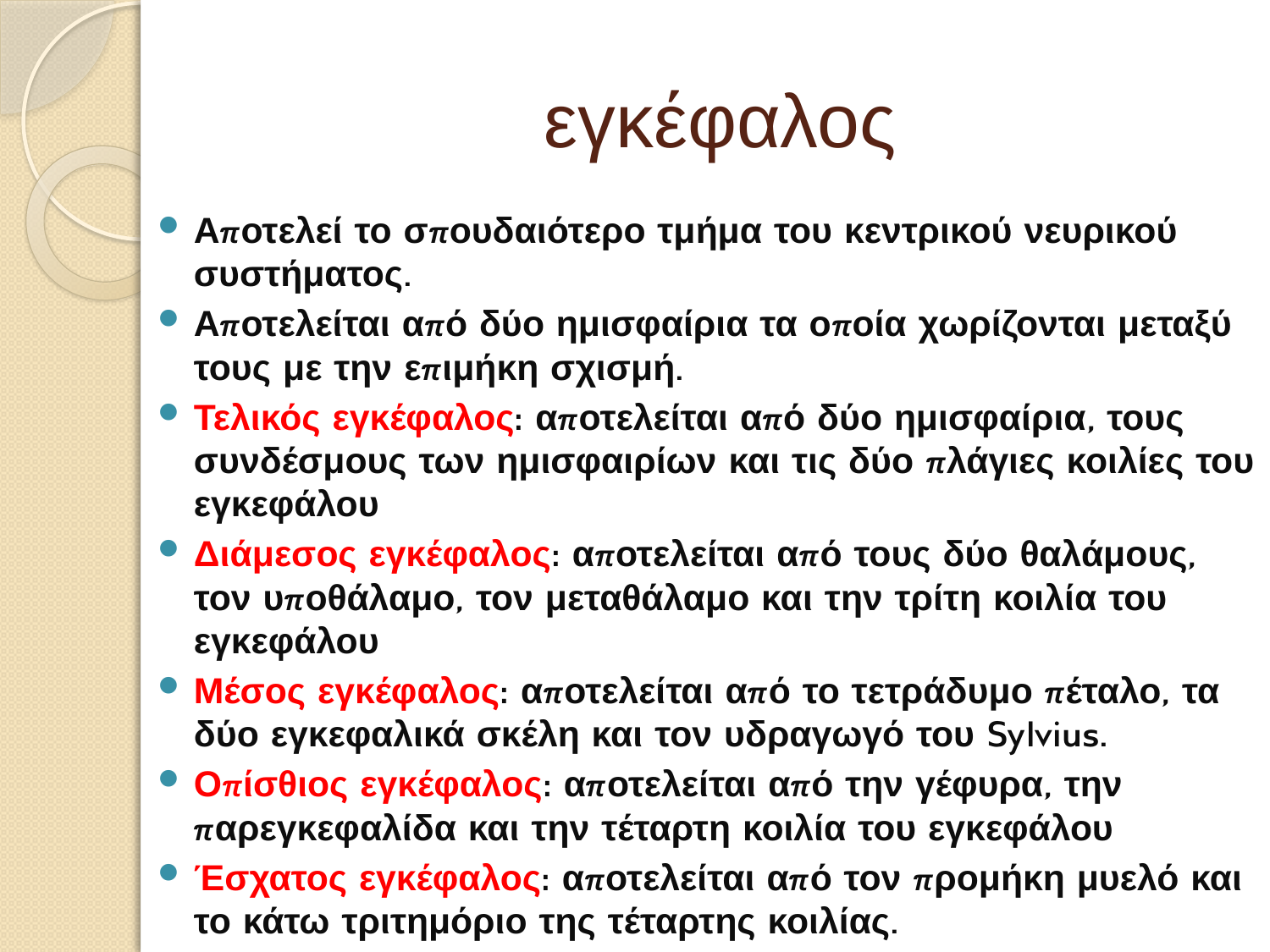

# εγκέφαλος
Αποτελεί το σπουδαιότερο τμήμα του κεντρικού νευρικού συστήματος.
Αποτελείται από δύο ημισφαίρια τα οποία χωρίζονται μεταξύ τους με την επιμήκη σχισμή.
Τελικός εγκέφαλος: αποτελείται από δύο ημισφαίρια, τους συνδέσμους των ημισφαιρίων και τις δύο πλάγιες κοιλίες του εγκεφάλου
Διάμεσος εγκέφαλος: αποτελείται από τους δύο θαλάμους, τον υποθάλαμο, τον μεταθάλαμο και την τρίτη κοιλία του εγκεφάλου
Μέσος εγκέφαλος: αποτελείται από το τετράδυμο πέταλο, τα δύο εγκεφαλικά σκέλη και τον υδραγωγό του Sylvius.
Οπίσθιος εγκέφαλος: αποτελείται από την γέφυρα, την παρεγκεφαλίδα και την τέταρτη κοιλία του εγκεφάλου
Έσχατος εγκέφαλος: αποτελείται από τον προμήκη μυελό και το κάτω τριτημόριο της τέταρτης κοιλίας.